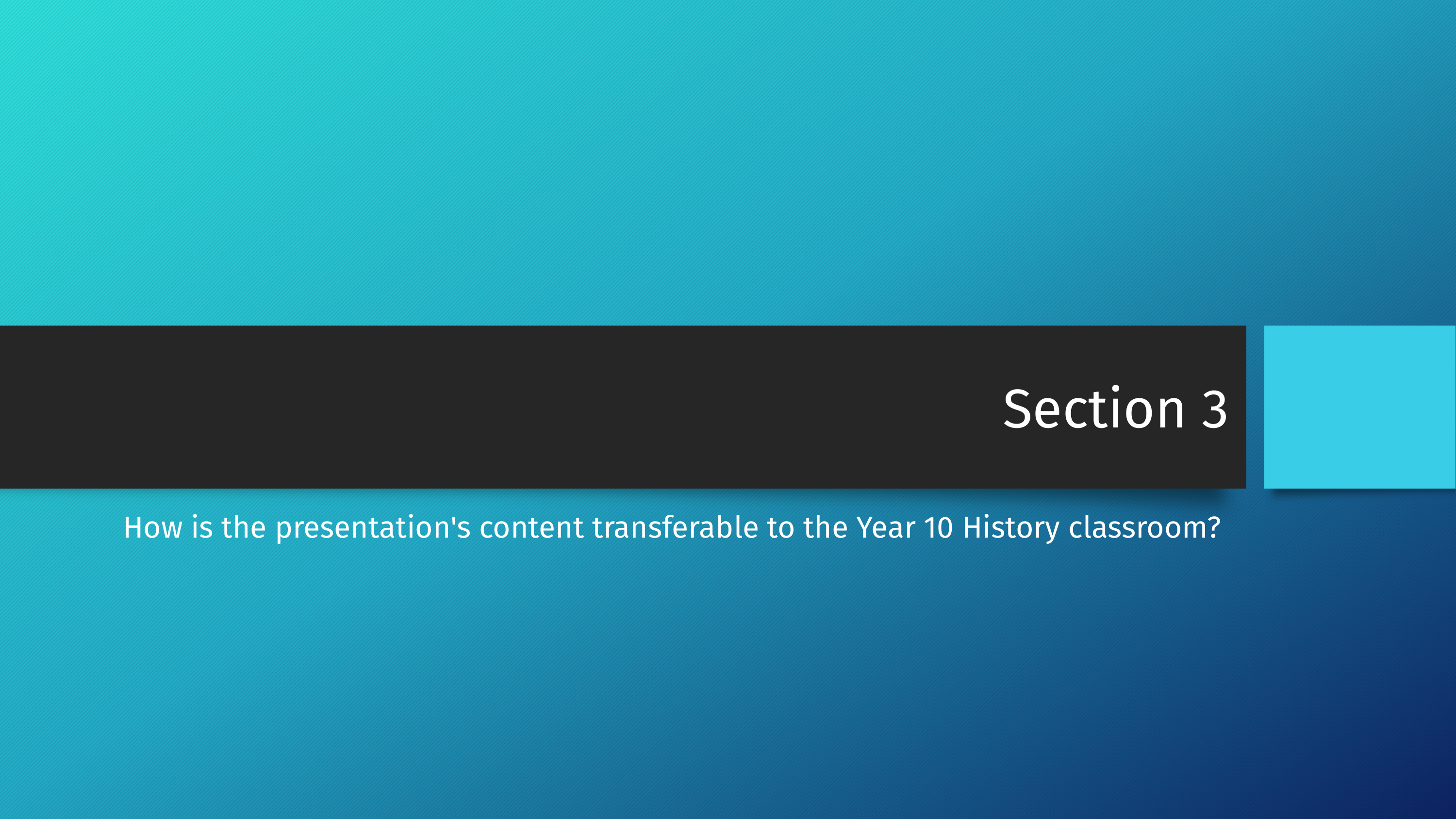

Section 3

How is the presentation's content transferable to the Year 10 History classroom?